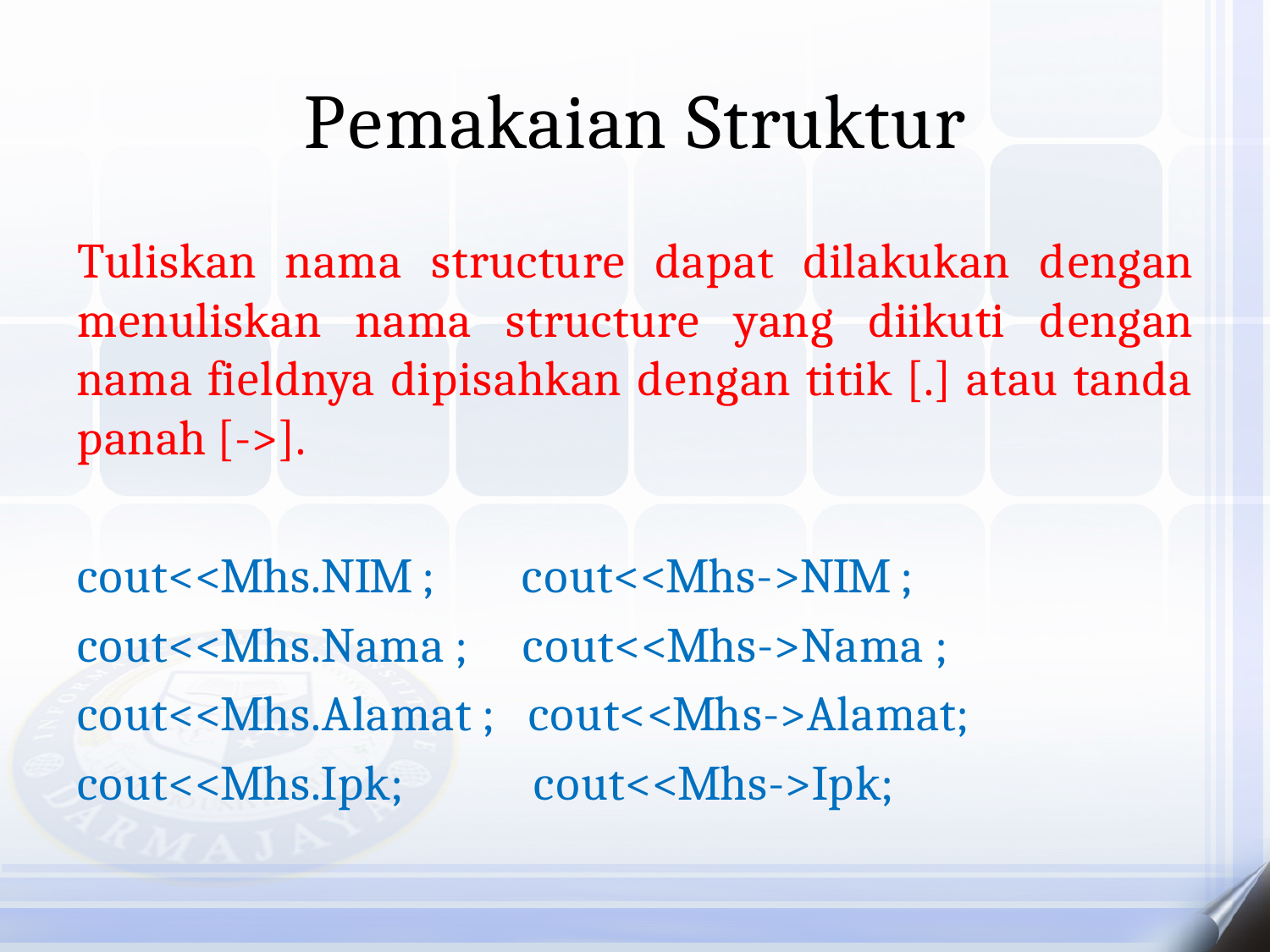

# Pemakaian Struktur
Tuliskan nama structure dapat dilakukan dengan menuliskan nama structure yang diikuti dengan nama fieldnya dipisahkan dengan titik [.] atau tanda panah [->].

cout<<Mhs.NIM ;        cout<<Mhs->NIM ;
cout<<Mhs.Nama ;     cout<<Mhs->Nama ;
cout<<Mhs.Alamat ;   cout<<Mhs->Alamat;
cout<<Mhs.Ipk;            cout<<Mhs->Ipk;